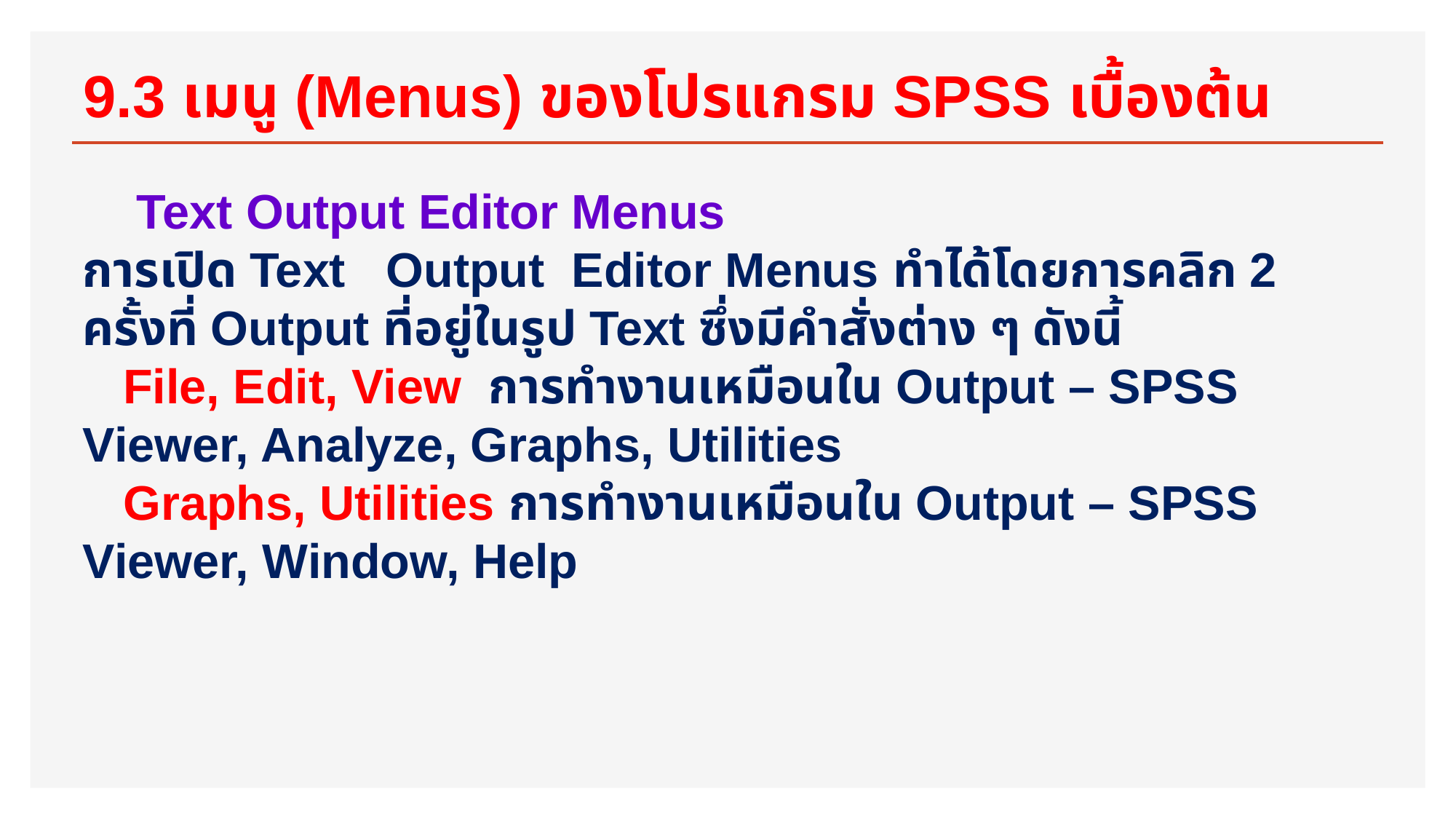

# 9.3 เมนู (Menus) ของโปรแกรม SPSS เบื้องต้น
    Text Output Editor Menus
การเปิด Text   Output  Editor Menus ทำได้โดยการคลิก 2 ครั้งที่ Output ที่อยู่ในรูป Text ซึ่งมีคำสั่งต่าง ๆ ดังนี้
   File, Edit, View  การทำงานเหมือนใน Output – SPSS Viewer, Analyze, Graphs, Utilities
   Graphs, Utilities การทำงานเหมือนใน Output – SPSS Viewer, Window, Help